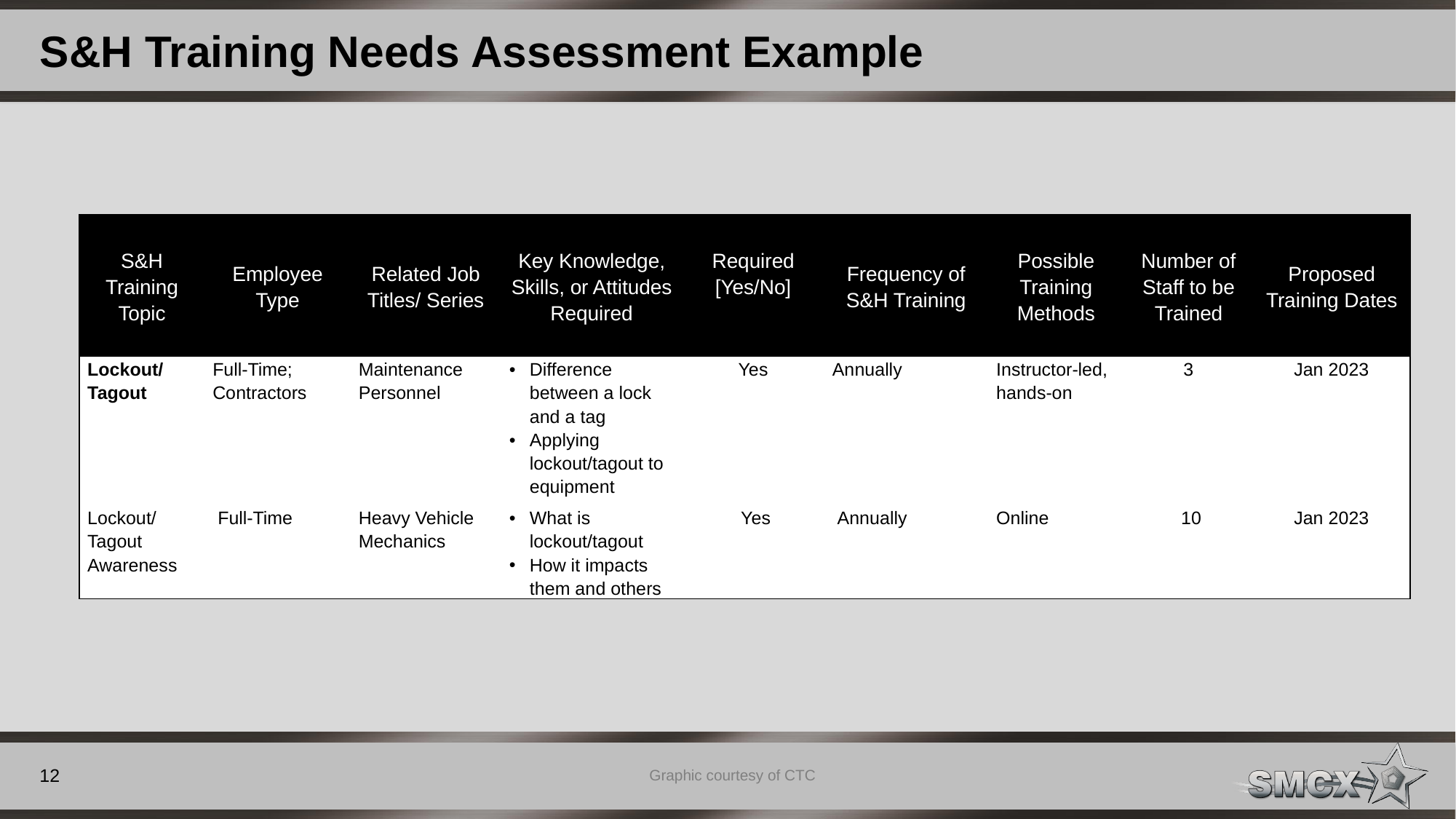

# S&H Training Needs Assessment Example
| S&H Training Topic | Employee Type | Related Job Titles/ Series | Key Knowledge, Skills, or Attitudes Required | Required [Yes/No] | Frequency of S&H Training | Possible Training Methods | Number of Staff to be Trained | Proposed Training Dates |
| --- | --- | --- | --- | --- | --- | --- | --- | --- |
| Lockout/ Tagout | Full-Time; Contractors | Maintenance Personnel | Difference between a lock and a tag Applying lockout/tagout to equipment | Yes | Annually | Instructor-led, hands-on | 3 | Jan 2023 |
| Lockout/ Tagout Awareness | Full-Time | Heavy Vehicle Mechanics | What is lockout/tagout How it impacts them and others | Yes | Annually | Online | 10 | Jan 2023 |
12
Graphic courtesy of CTC